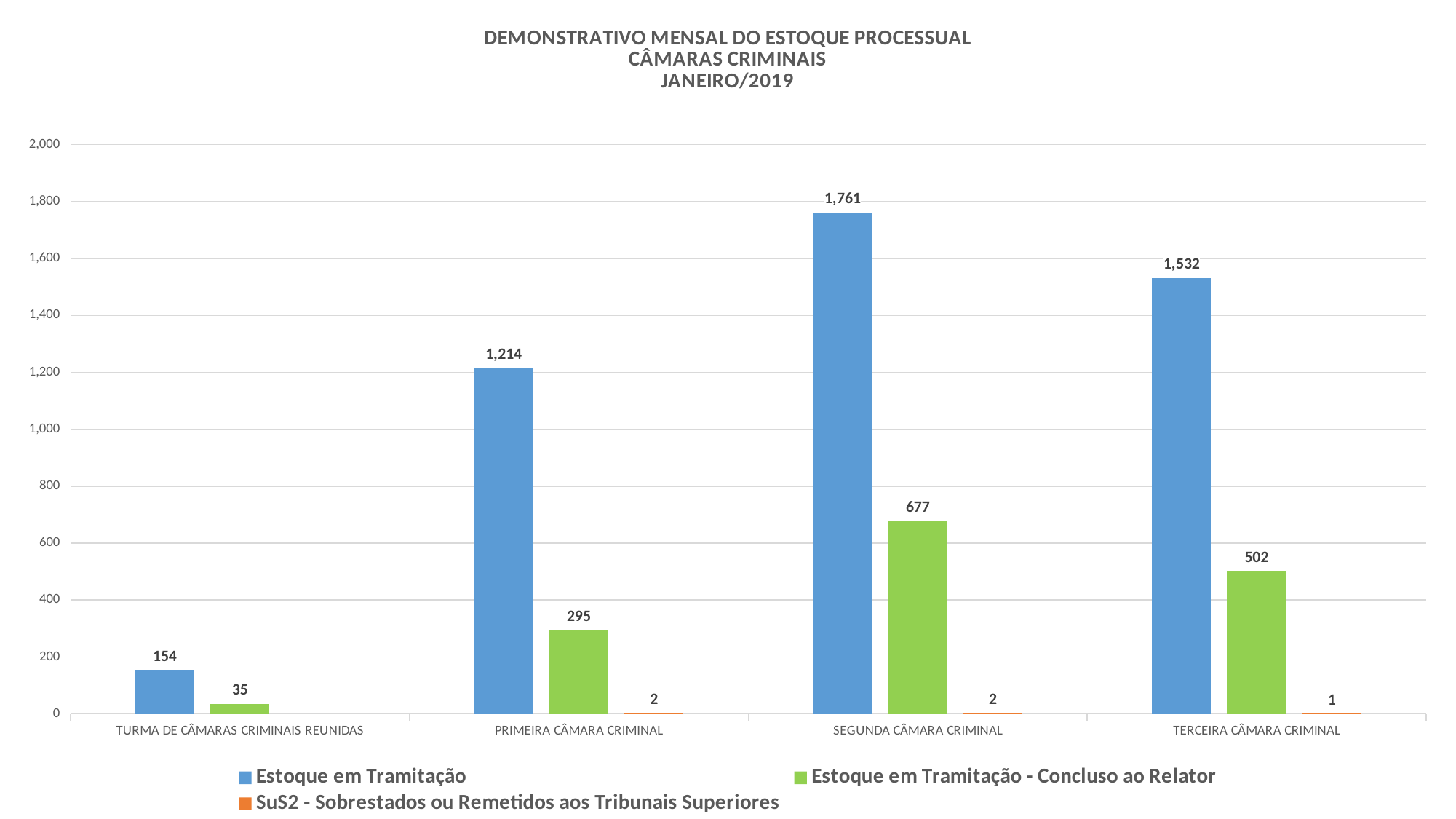

### Chart: DEMONSTRATIVO MENSAL DO ESTOQUE PROCESSUAL
CÂMARAS CRIMINAIS
JANEIRO/2019

| Category |  |  |  |
|---|---|---|---|
| TURMA DE CÂMARAS CRIMINAIS REUNIDAS | 154.0 | 35.0 | None |
| PRIMEIRA CÂMARA CRIMINAL | 1214.0 | 295.0 | 2.0 |
| SEGUNDA CÂMARA CRIMINAL | 1761.0 | 677.0 | 2.0 |
| TERCEIRA CÂMARA CRIMINAL | 1532.0 | 502.0 | 1.0 |